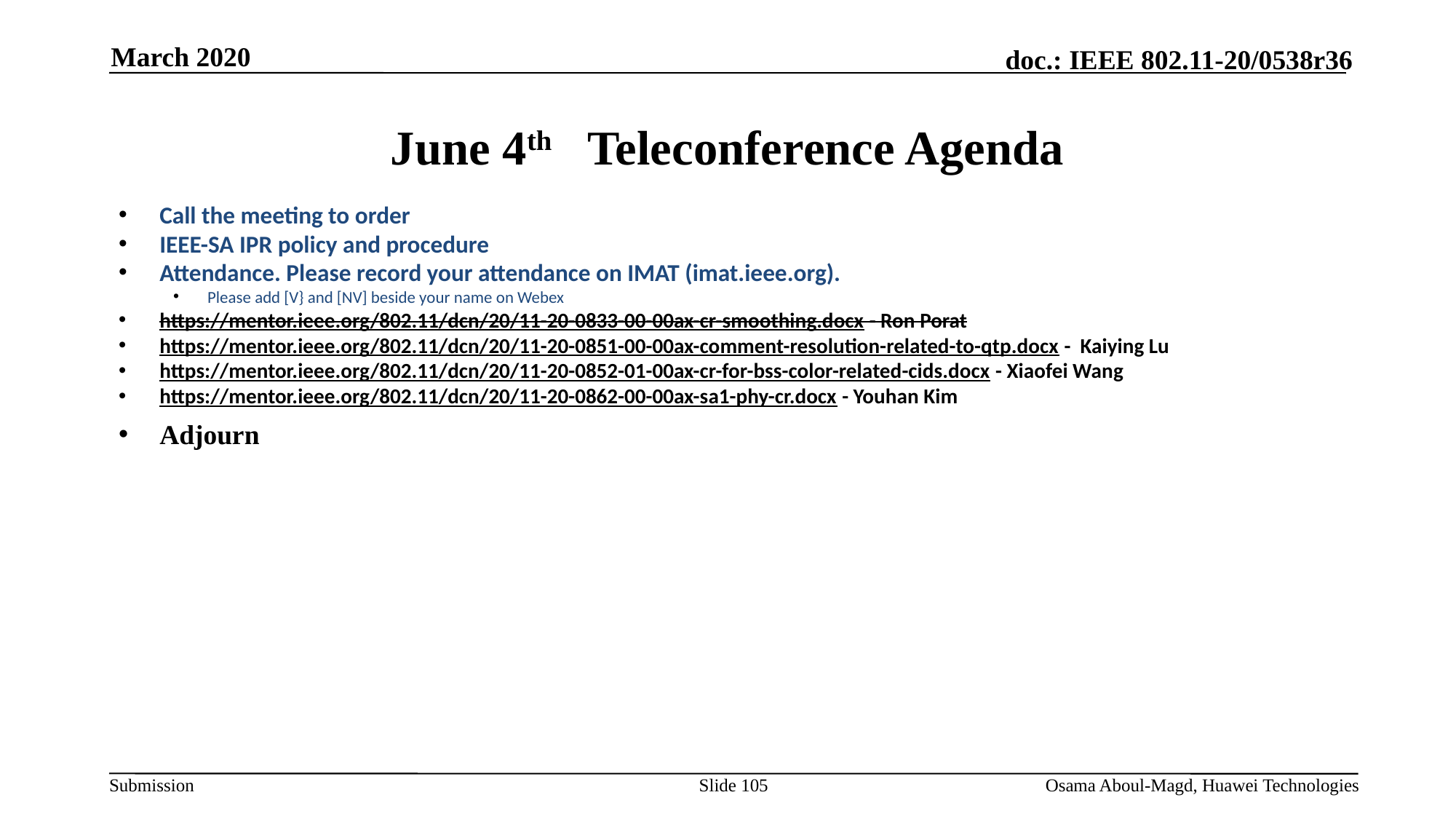

March 2020
# June 4th   Teleconference Agenda
Call the meeting to order
IEEE-SA IPR policy and procedure
Attendance. Please record your attendance on IMAT (imat.ieee.org).
Please add [V} and [NV] beside your name on Webex
https://mentor.ieee.org/802.11/dcn/20/11-20-0833-00-00ax-cr-smoothing.docx - Ron Porat
https://mentor.ieee.org/802.11/dcn/20/11-20-0851-00-00ax-comment-resolution-related-to-qtp.docx -  Kaiying Lu
https://mentor.ieee.org/802.11/dcn/20/11-20-0852-01-00ax-cr-for-bss-color-related-cids.docx - Xiaofei Wang
https://mentor.ieee.org/802.11/dcn/20/11-20-0862-00-00ax-sa1-phy-cr.docx - Youhan Kim
Adjourn
Slide 105
Osama Aboul-Magd, Huawei Technologies